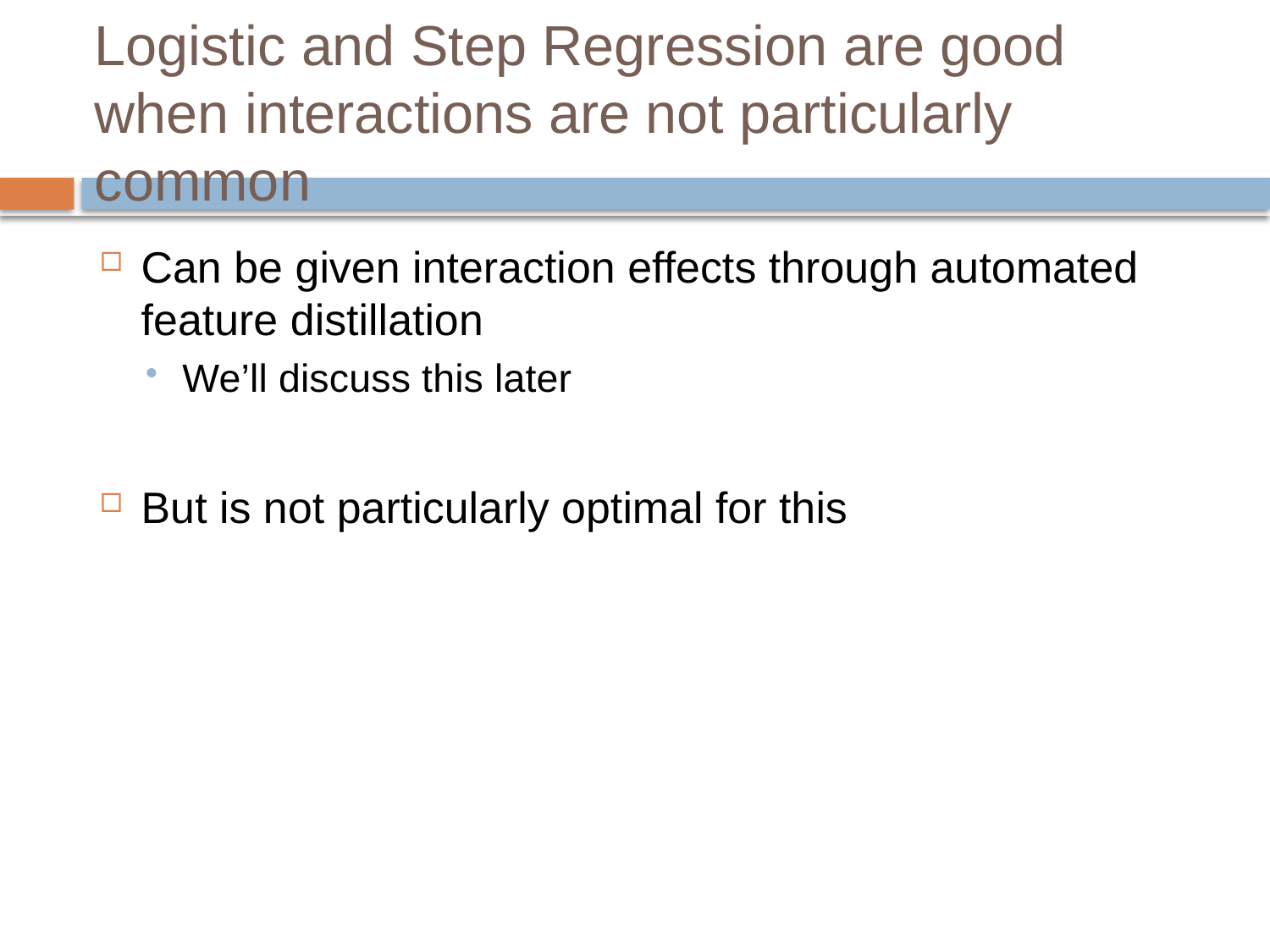

# Logistic and Step Regression are good when interactions are not particularly common
Can be given interaction effects through automated feature distillation
We’ll discuss this later

But is not particularly optimal for this